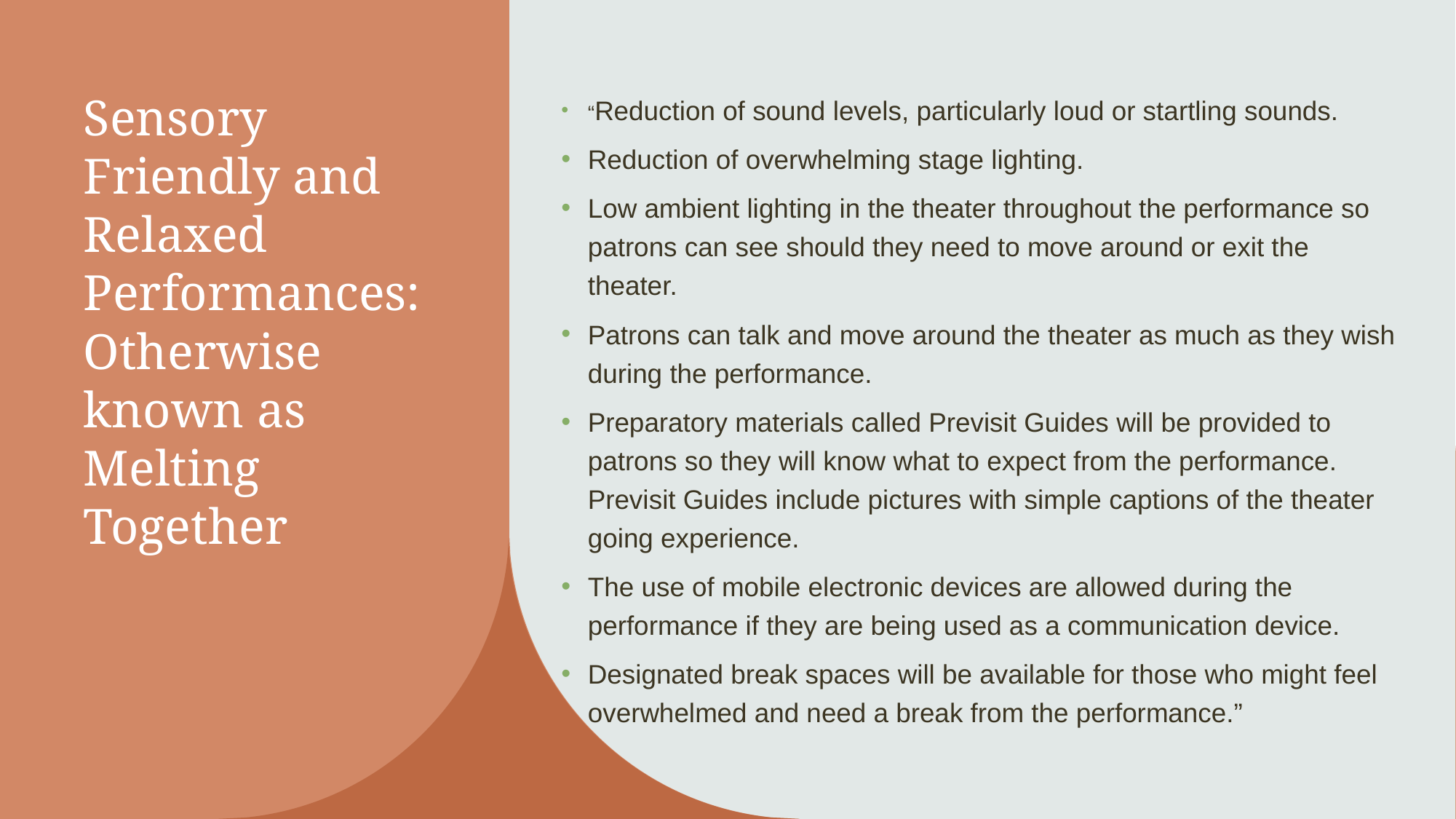

# Sensory Friendly and Relaxed Performances: Otherwise known as Melting Together
“Reduction of sound levels, particularly loud or startling sounds.
Reduction of overwhelming stage lighting.
Low ambient lighting in the theater throughout the performance so patrons can see should they need to move around or exit the theater.
Patrons can talk and move around the theater as much as they wish during the performance.
Preparatory materials called Previsit Guides will be provided to patrons so they will know what to expect from the performance. Previsit Guides include pictures with simple captions of the theater going experience.
The use of mobile electronic devices are allowed during the performance if they are being used as a communication device.
Designated break spaces will be available for those who might feel overwhelmed and need a break from the performance.”